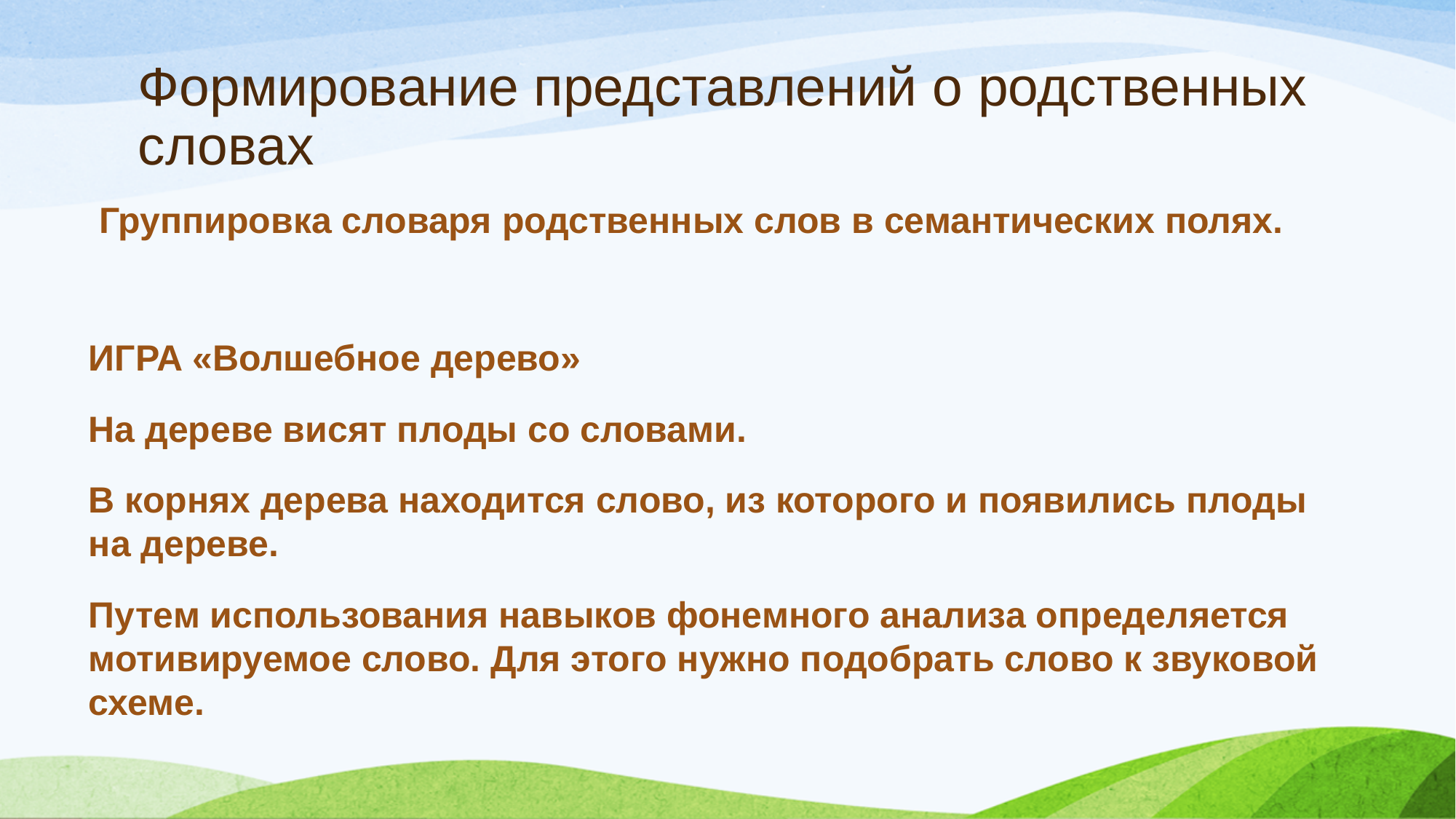

# Формирование представлений о родственных словах
Группировка словаря родственных слов в семантических полях.
ИГРА «Волшебное дерево»
На дереве висят плоды со словами.
В корнях дерева находится слово, из которого и появились плоды на дереве.
Путем использования навыков фонемного анализа определяется мотивируемое слово. Для этого нужно подобрать слово к звуковой схеме.